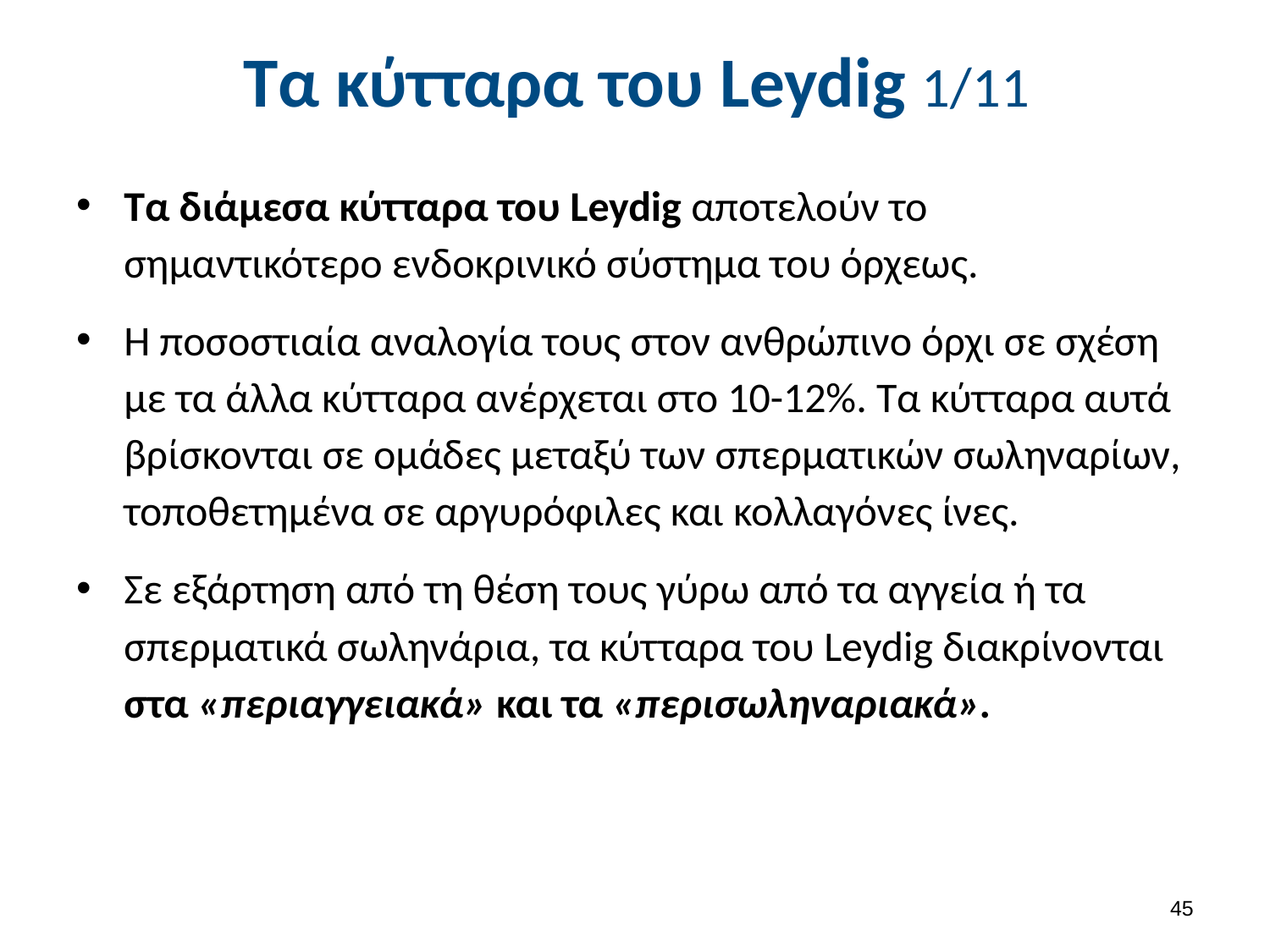

# Τα κύτταρα του Leydig 1/11
Τα διάμεσα κύτταρα του Leydig αποτελούν το σημαντικότερο ενδοκρινικό σύστημα του όρχεως.
Η ποσοστιαία αναλογία τους στον ανθρώπινο όρχι σε σχέση με τα άλλα κύτταρα ανέρχεται στο 10-12%. Τα κύτταρα αυτά βρίσκονται σε ομάδες μεταξύ των σπερματικών σωληναρίων, τοποθετημένα σε αργυρόφιλες και κολλαγόνες ίνες.
Σε εξάρτηση από τη θέση τους γύρω από τα αγγεία ή τα σπερματικά σωληνάρια, τα κύτταρα του Leydig διακρίνονται στα «περιαγγειακά» και τα «περισωληναριακά».
45